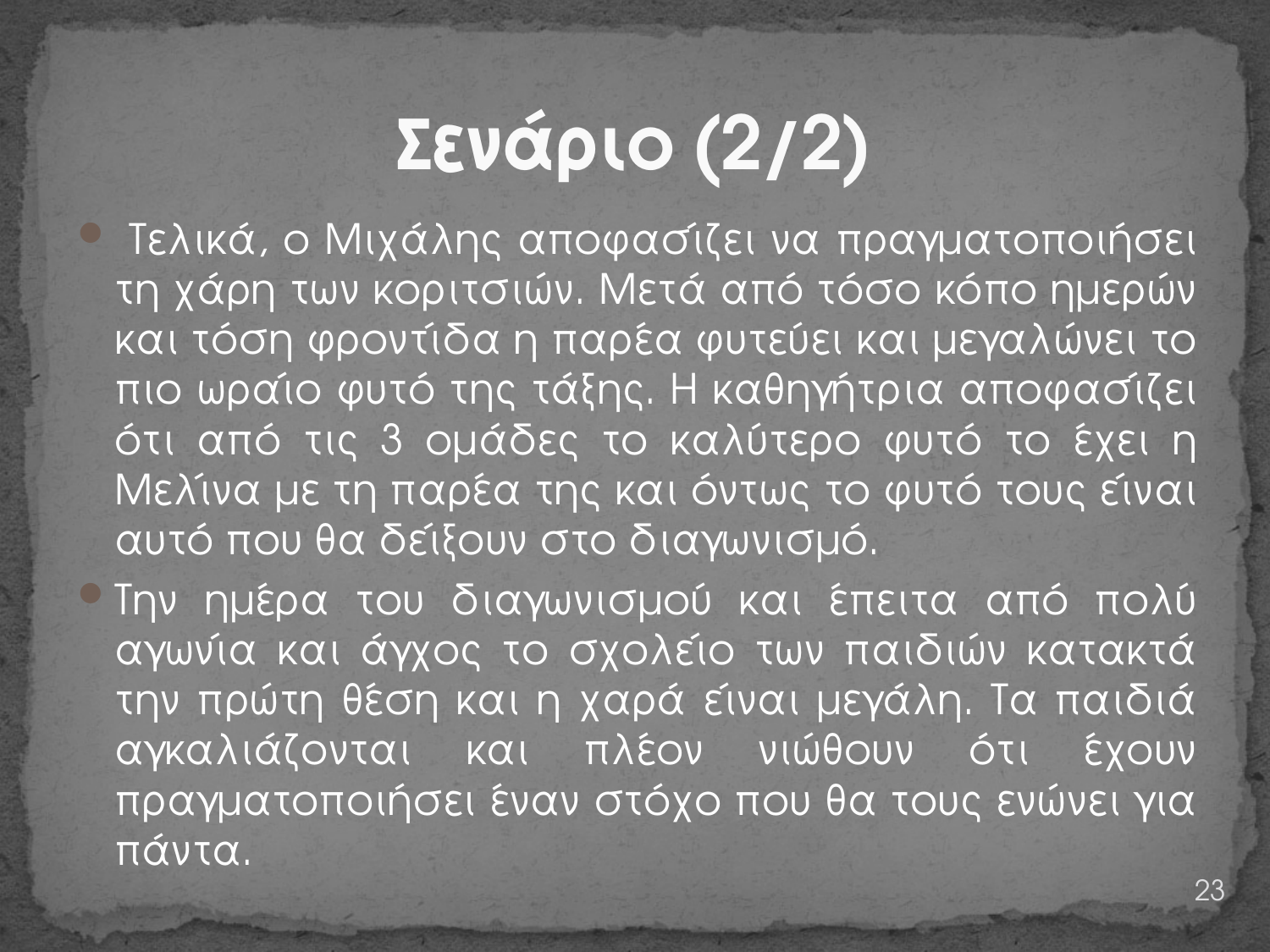

# Σενάριο (2/2)
 Τελικά, ο Μιχάλης αποφασίζει να πραγματοποιήσει τη χάρη των κοριτσιών. Μετά από τόσο κόπο ημερών και τόση φροντίδα η παρέα φυτεύει και μεγαλώνει το πιο ωραίο φυτό της τάξης. Η καθηγήτρια αποφασίζει ότι από τις 3 ομάδες το καλύτερο φυτό το έχει η Μελίνα με τη παρέα της και όντως το φυτό τους είναι αυτό που θα δείξουν στο διαγωνισμό.
Την ημέρα του διαγωνισμού και έπειτα από πολύ αγωνία και άγχος το σχολείο των παιδιών κατακτά την πρώτη θέση και η χαρά είναι μεγάλη. Τα παιδιά αγκαλιάζονται και πλέον νιώθουν ότι έχουν πραγματοποιήσει έναν στόχο που θα τους ενώνει για πάντα.

23